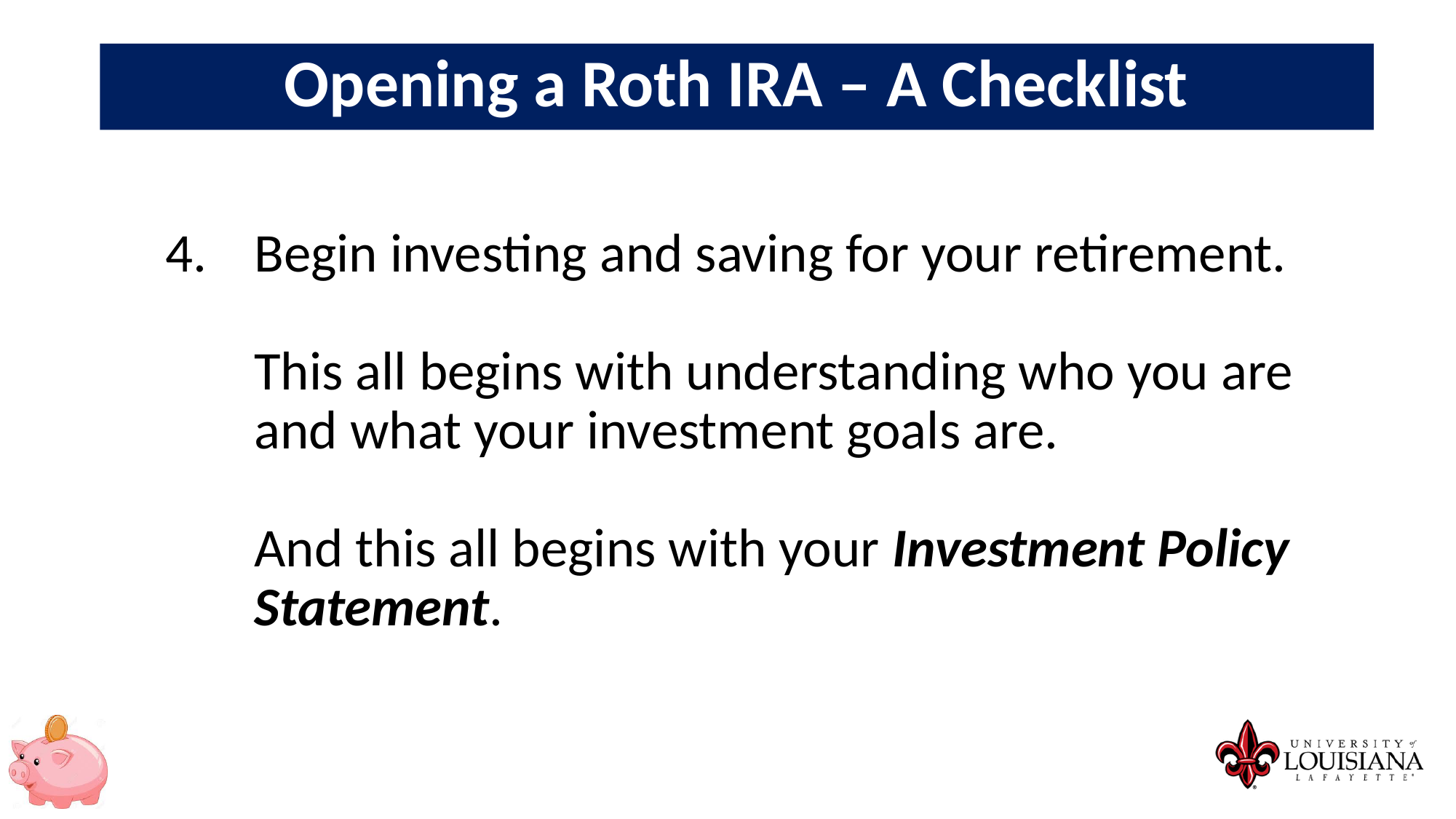

Opening a Roth IRA – A Checklist
Research – and pick – a brokerage or financial institution to use.
Establish and open your Roth IRA account.
Fund your Roth IRA account.
Begin investing and saving for your retirement.
This all begins with understanding who you are and what your investment goals are.
And this all begins with your Investment Policy Statement.